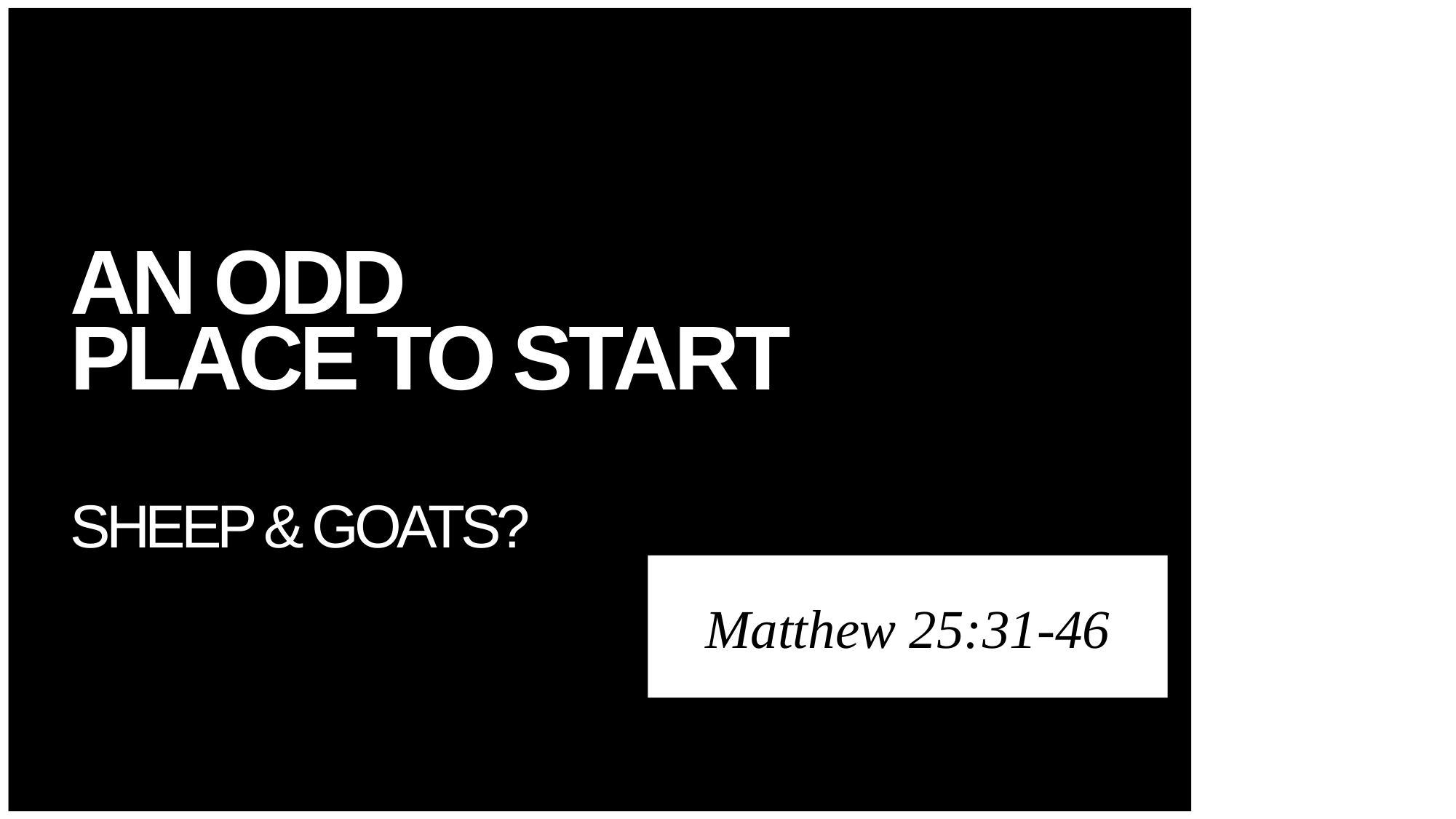

# An odd place to start sheep & goats?
  Matthew 25:31-46
3